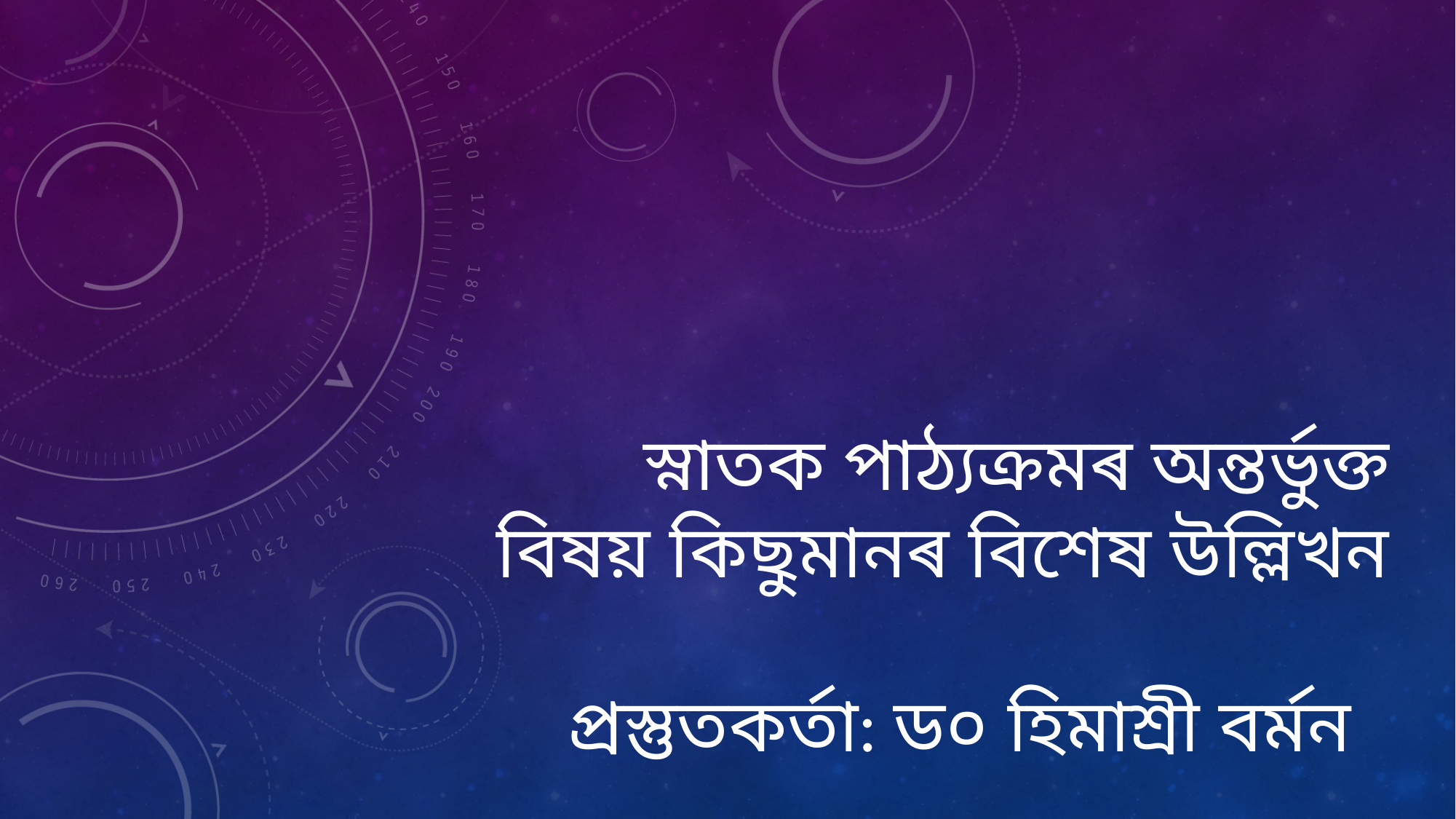

# স্নাতক পাঠ্যক্ৰমৰ অন্তৰ্ভুক্ত বিষয় কিছুমানৰ বিশেষ উল্লিখন প্ৰস্তুতকৰ্তা: ড০ হিমাশ্ৰী বৰ্মন